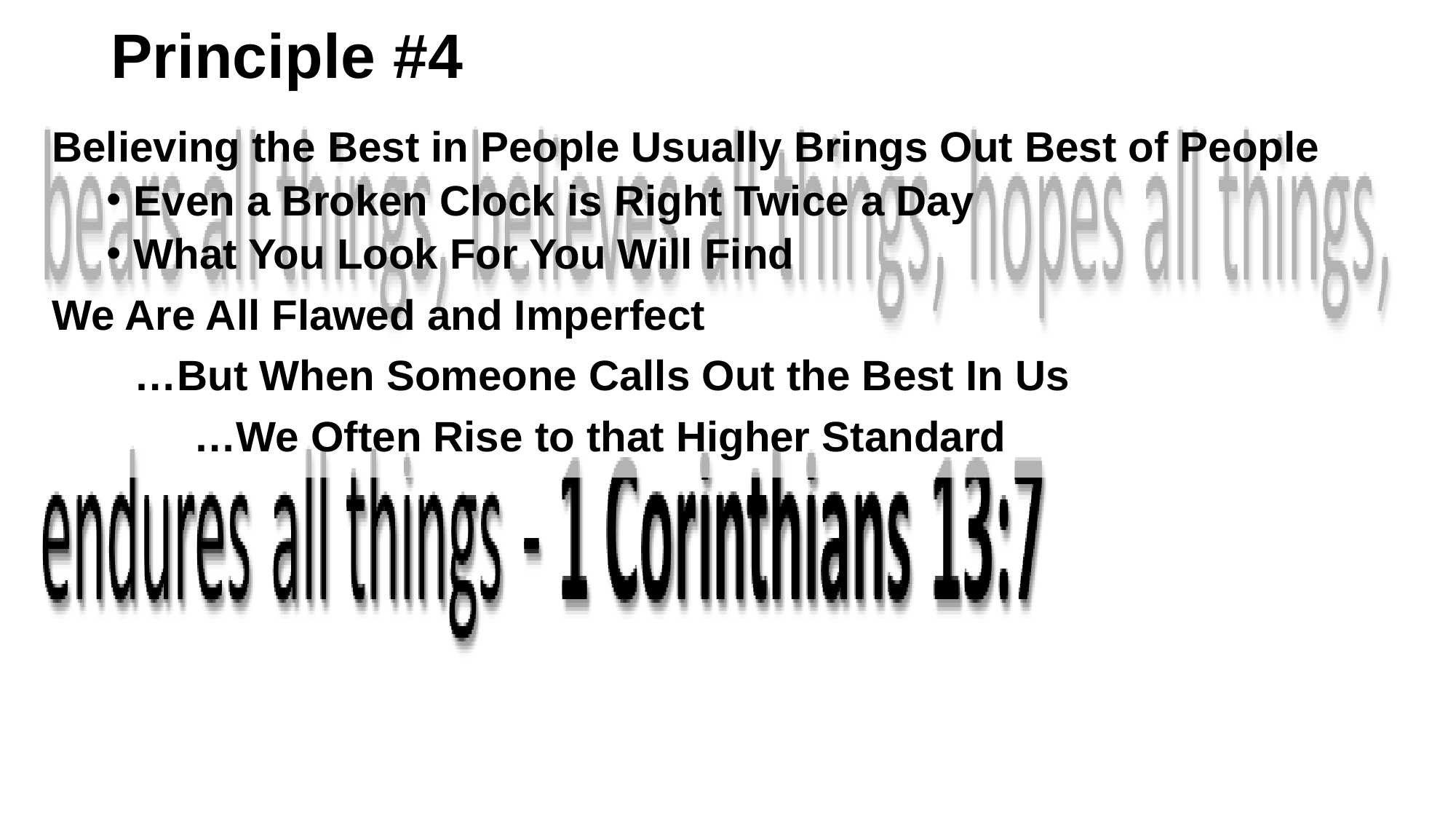

# Principle #4
Believing the Best in People Usually Brings Out Best of People
Even a Broken Clock is Right Twice a Day
What You Look For You Will Find
We Are All Flawed and Imperfect
       …But When Someone Calls Out the Best In Us
            …We Often Rise to that Higher Standard